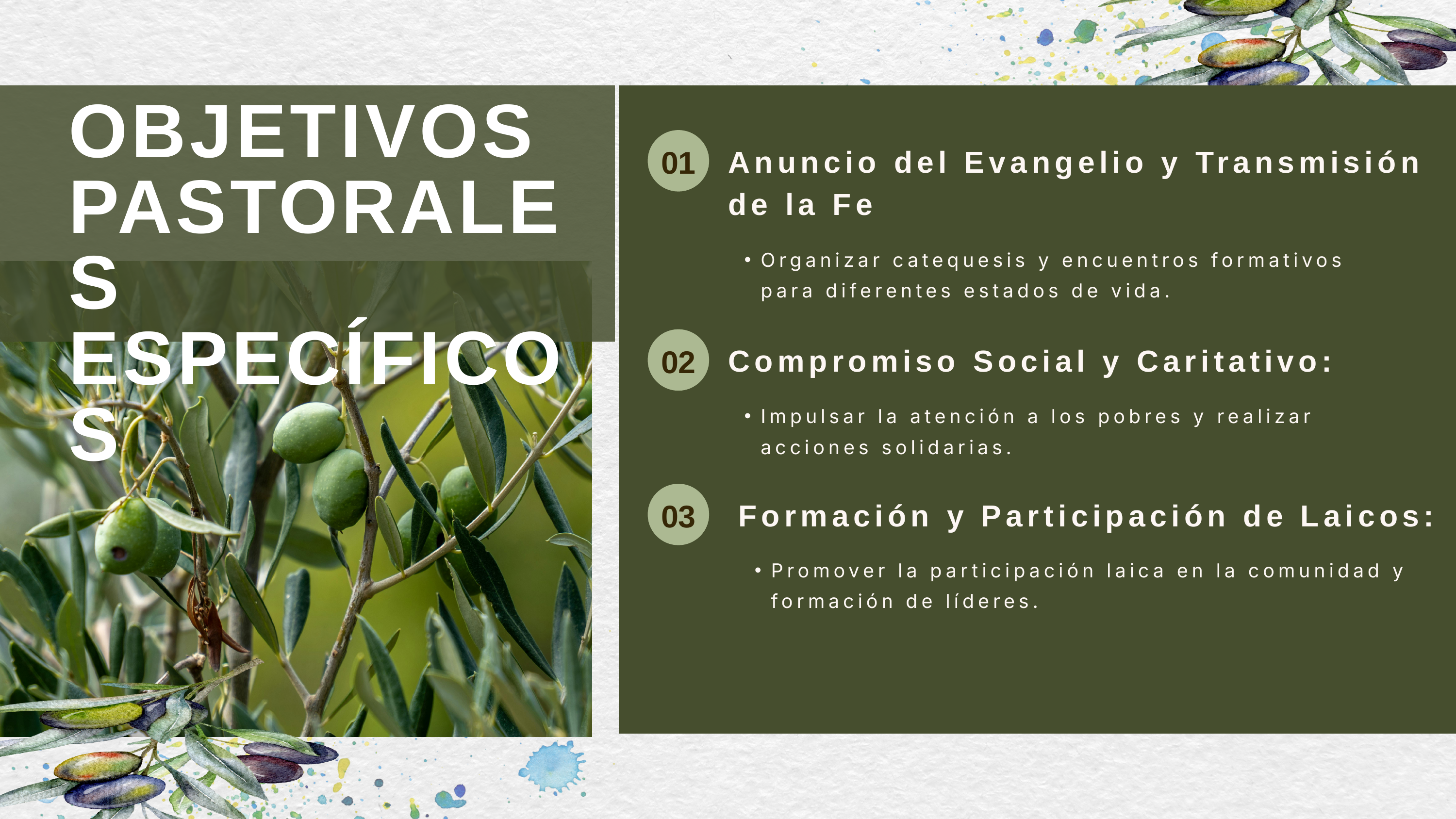

OBJETIVOS PASTORALES ESPECÍFICOS

01
Anuncio del Evangelio y Transmisión de la Fe
Organizar catequesis y encuentros formativos para diferentes estados de vida.

02
Compromiso Social y Caritativo:

Impulsar la atención a los pobres y realizar acciones solidarias.

03
Formación y Participación de Laicos:
Promover la participación laica en la comunidad y formación de líderes.